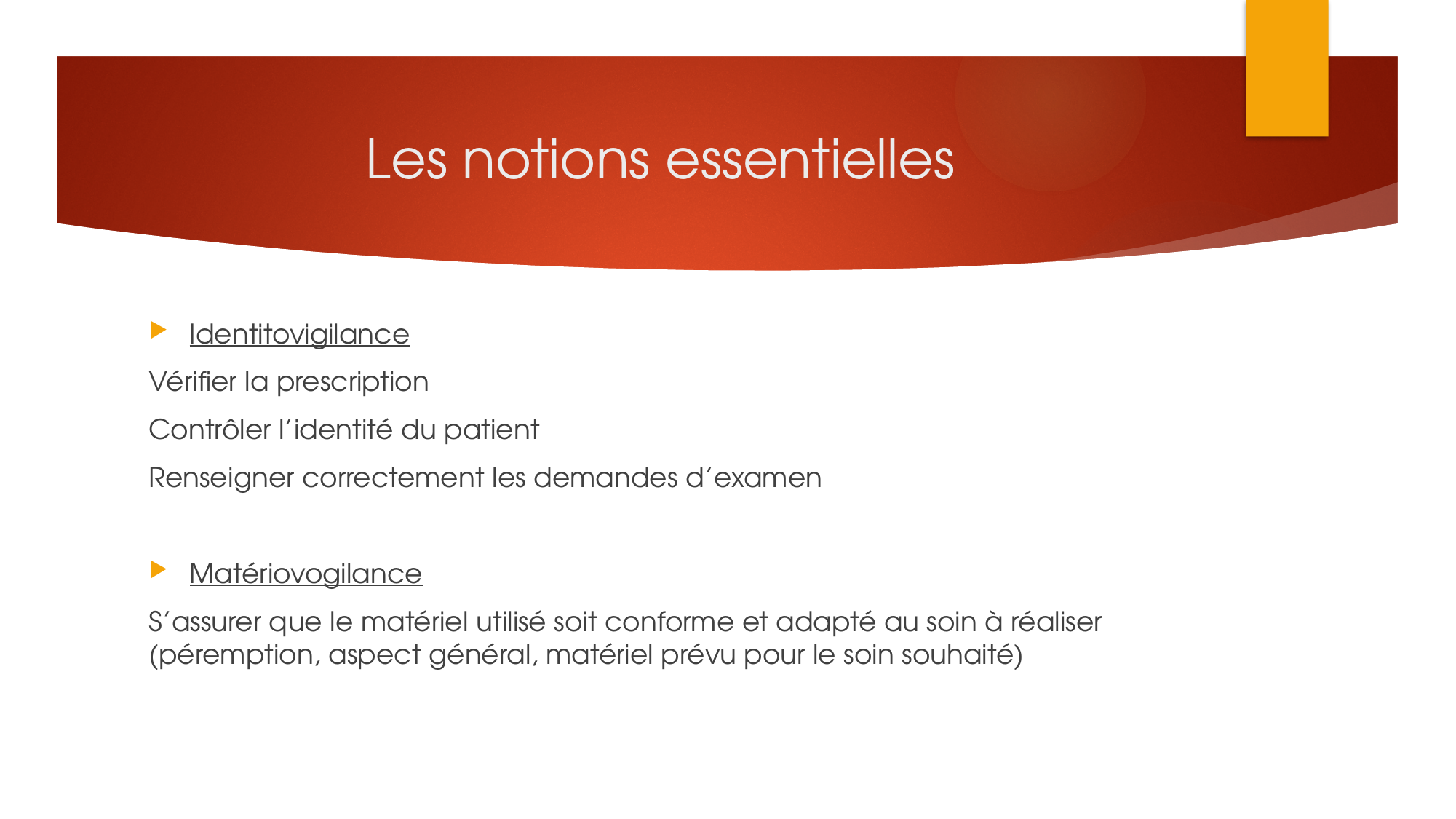

# Les notions essentielles
Identitovigilance
Vérifier la prescription
Contrôler l’identité du patient
Renseigner correctement les demandes d’examen

Matériovogilance
S’assurer que le matériel utilisé soit conforme et adapté au soin à réaliser (péremption, aspect général, matériel prévu pour le soin souhaité)